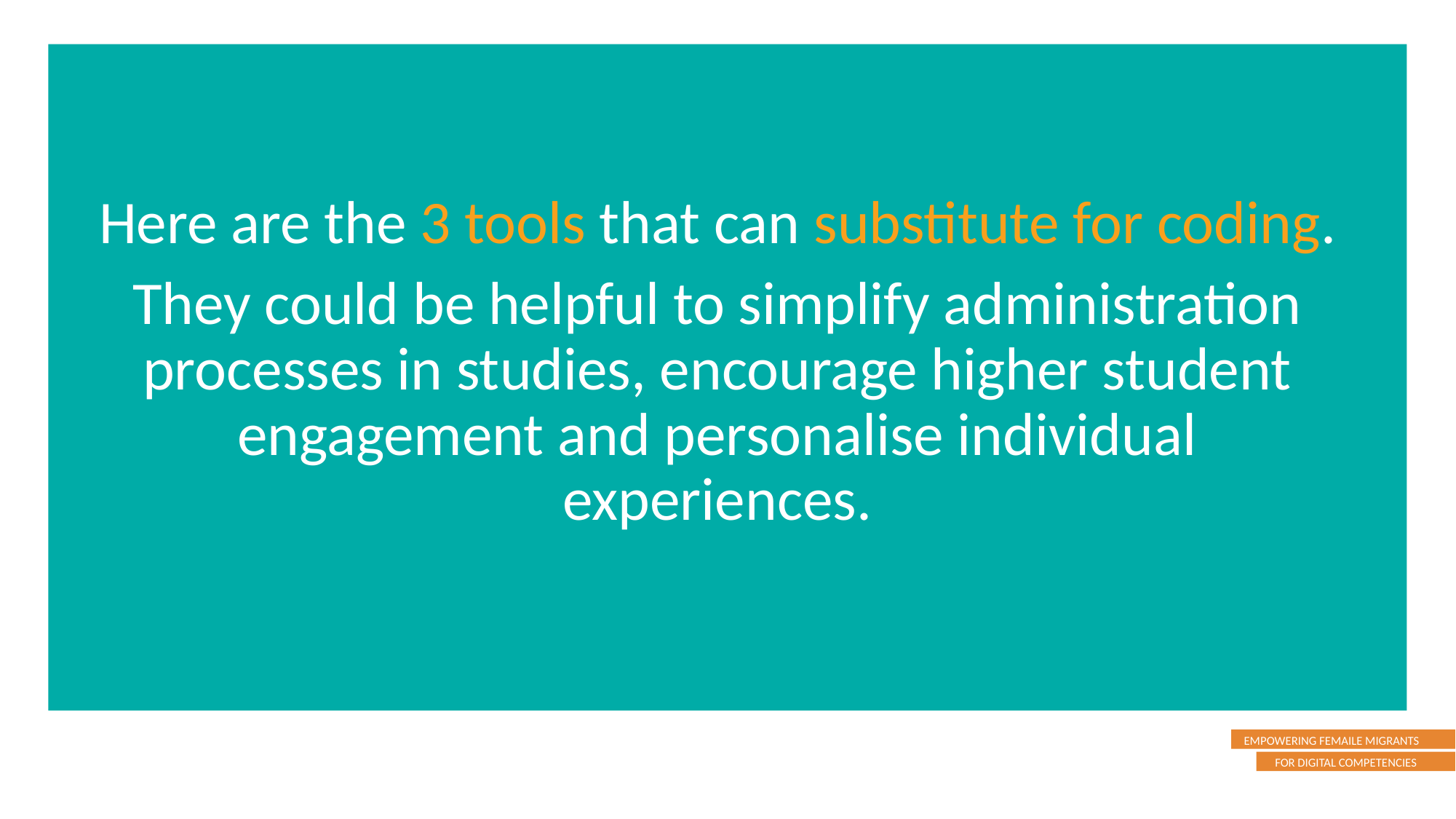

Here are the 3 tools that can substitute for coding.
They could be helpful to simplify administration processes in studies, encourage higher student engagement and personalise individual experiences.